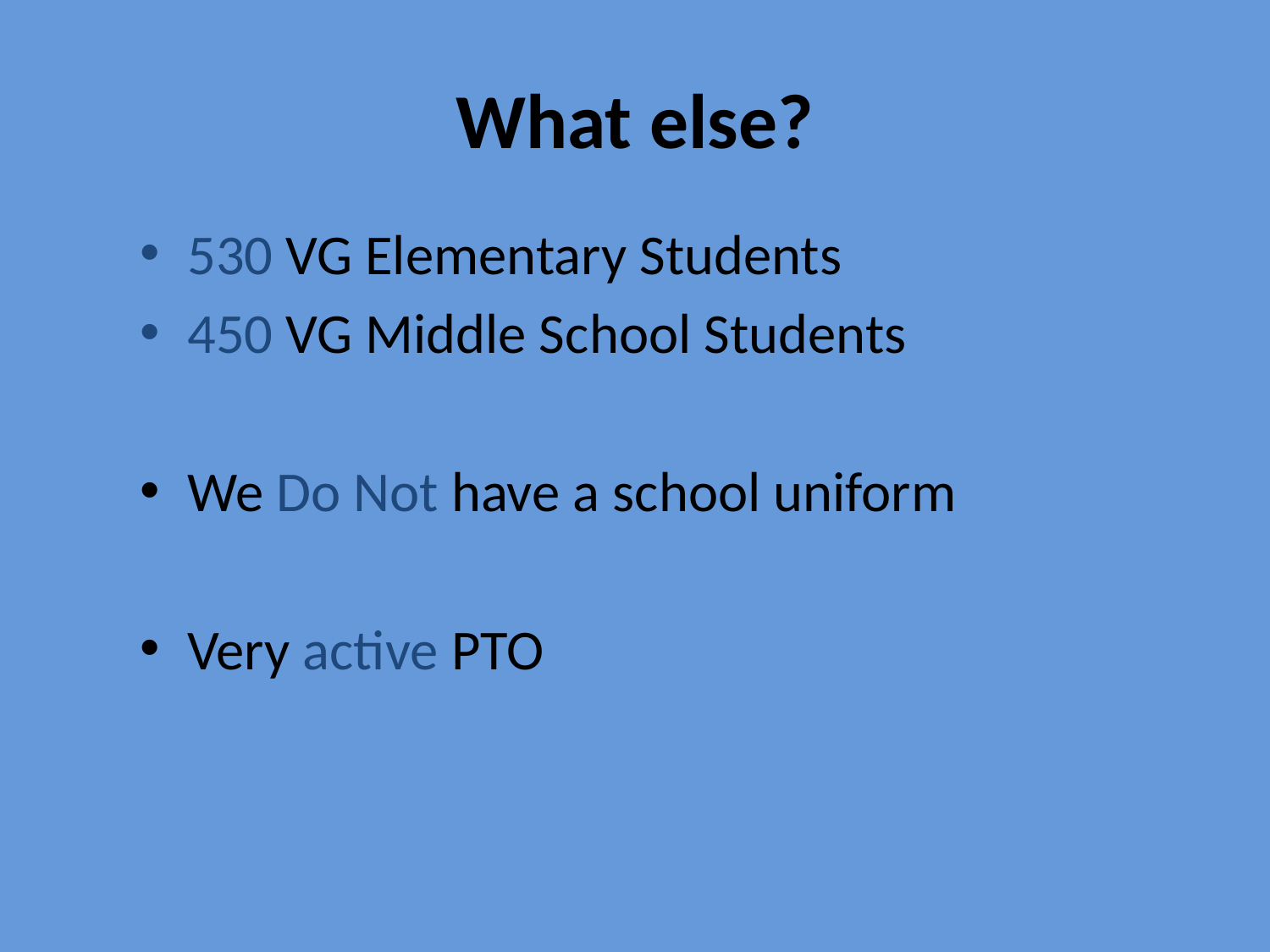

# What else?
530 VG Elementary Students
450 VG Middle School Students

We Do Not have a school uniform

Very active PTO